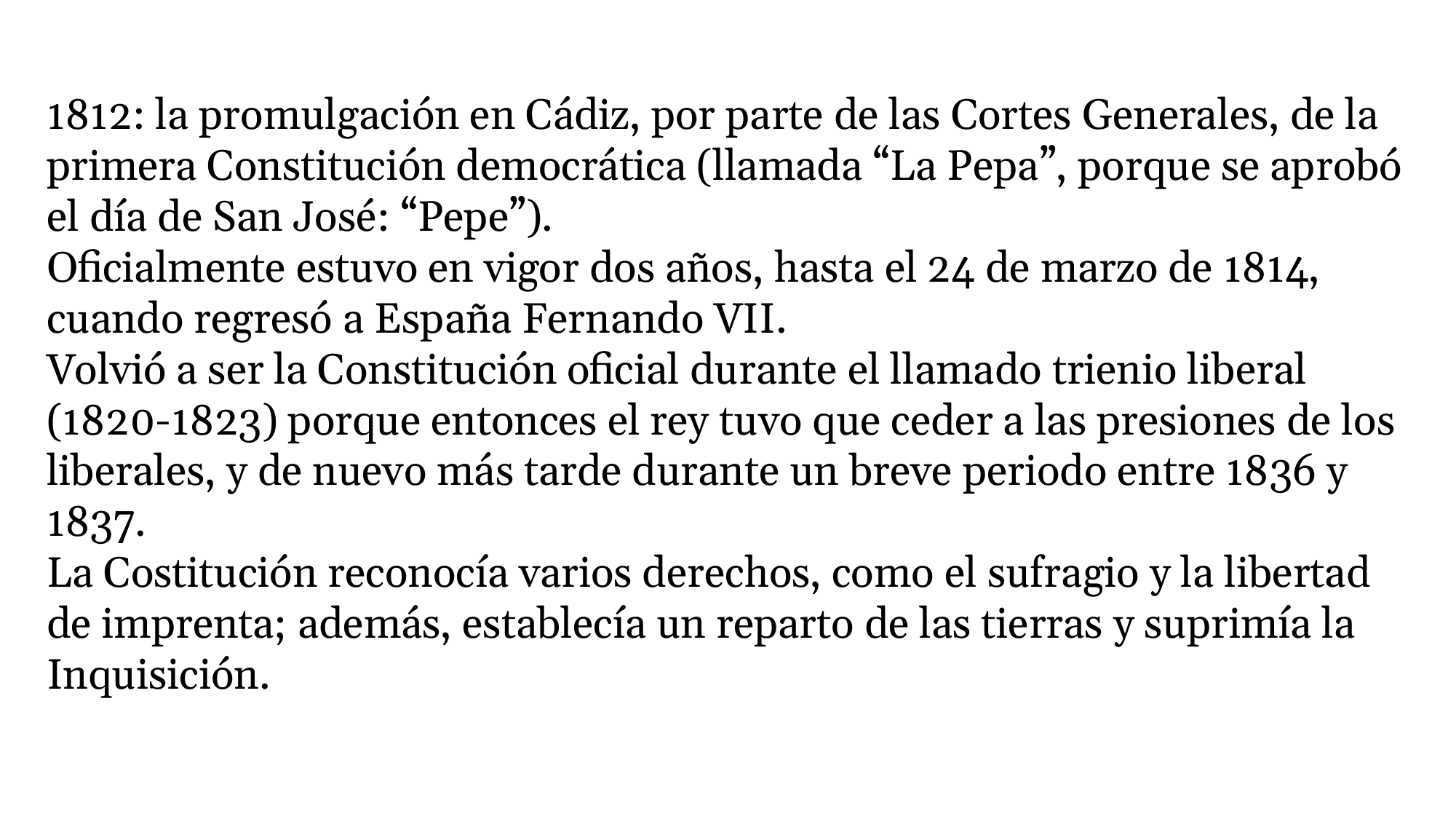

1812: la promulgación en Cádiz, por parte de las Cortes Generales, de la primera Constitución democrática (llamada “La Pepa”, porque se aprobó el día de San José: “Pepe”).
Oficialmente estuvo en vigor dos años, hasta el 24 de marzo de 1814, cuando regresó a España Fernando VII.
Volvió a ser la Constitución oficial durante el llamado trienio liberal (1820-1823) porque entonces el rey tuvo que ceder a las presiones de los liberales, y de nuevo más tarde durante un breve periodo entre 1836 y 1837.
La Costitución reconocía varios derechos, como el sufragio y la libertad de imprenta; además, establecía un reparto de las tierras y suprimía la Inquisición.